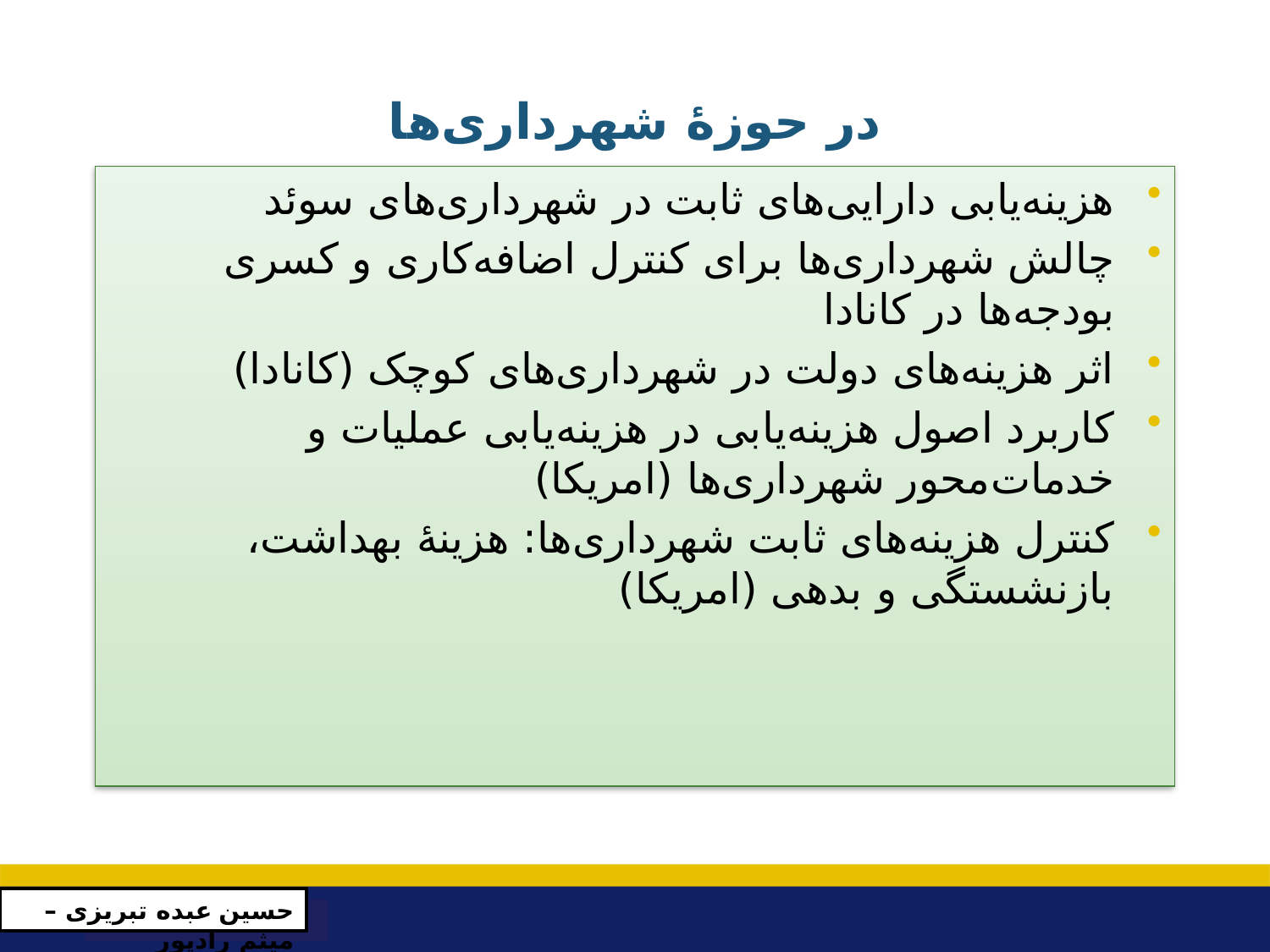

# در حوزۀ شهرداری‌ها
هزینه‌یابی دارایی‌های ثابت در شهرداری‌های سوئد
چالش شهرداری‌ها برای کنترل اضافه‌کاری و کسری بودجه‌ها در کانادا
اثر هزینه‌های دولت در شهرداری‌های کوچک (کانادا)
کاربرد اصول هزینه‌یابی در هزینه‌یابی عملیات و خدمات‌محور شهرداری‌ها (امریکا)
کنترل هزینه‌های ثابت شهرداری‌ها: هزینۀ بهداشت، بازنشستگی و بدهی (امریکا)